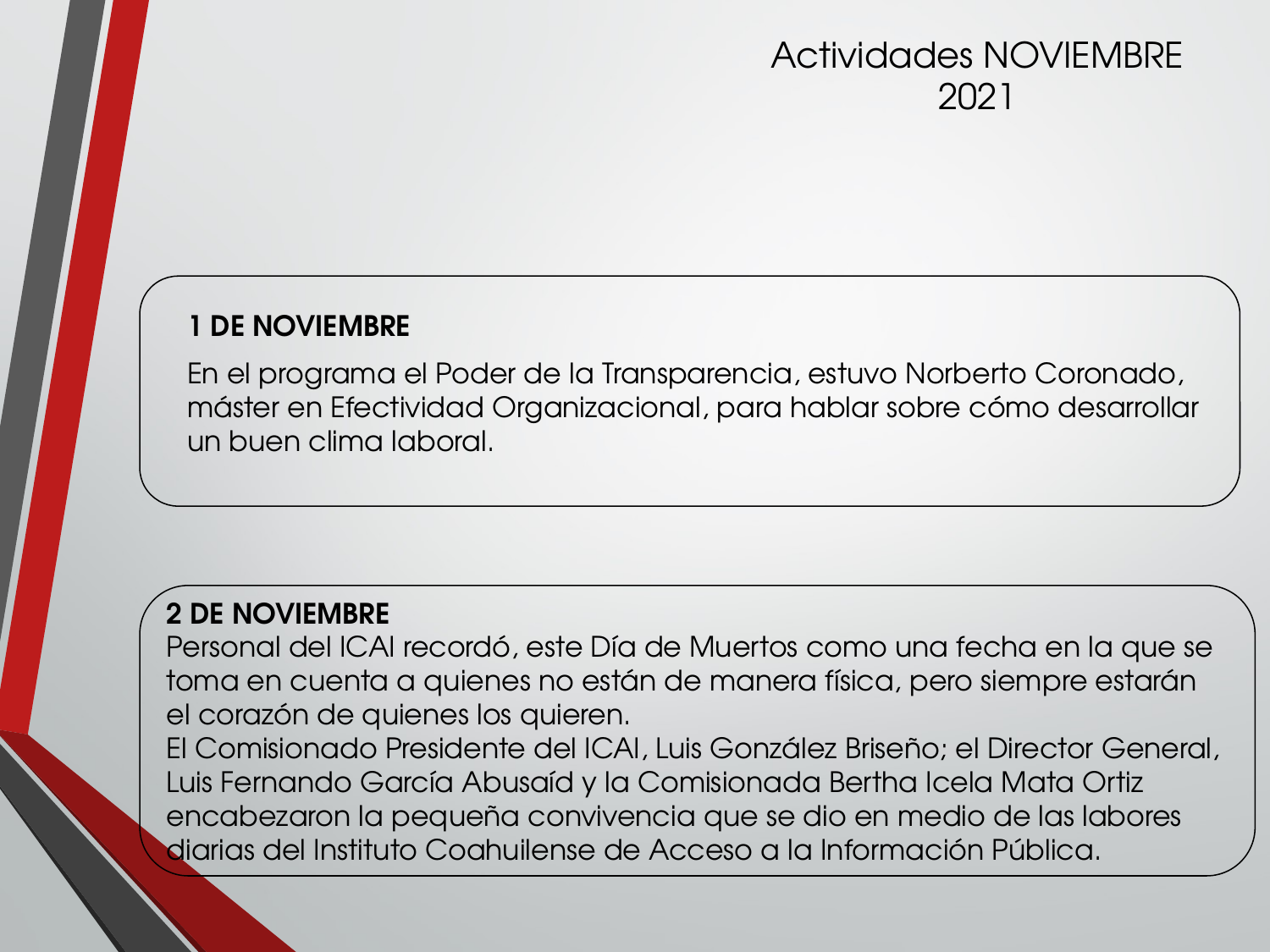

Actividades NOVIEMBRE 2021

1 DE NOVIEMBRE
En el programa el Poder de la Transparencia, estuvo Norberto Coronado, máster en Efectividad Organizacional, para hablar sobre cómo desarrollar un buen clima laboral.
2 DE NOVIEMBRE
Personal del ICAI recordó, este Día de Muertos como una fecha en la que se toma en cuenta a quienes no están de manera física, pero siempre estarán el corazón de quienes los quieren.
El Comisionado Presidente del ICAI, Luis González Briseño; el Director General, Luis Fernando García Abusaíd y la Comisionada Bertha Icela Mata Ortiz encabezaron la pequeña convivencia que se dio en medio de las labores diarias del Instituto Coahuilense de Acceso a la Información Pública.